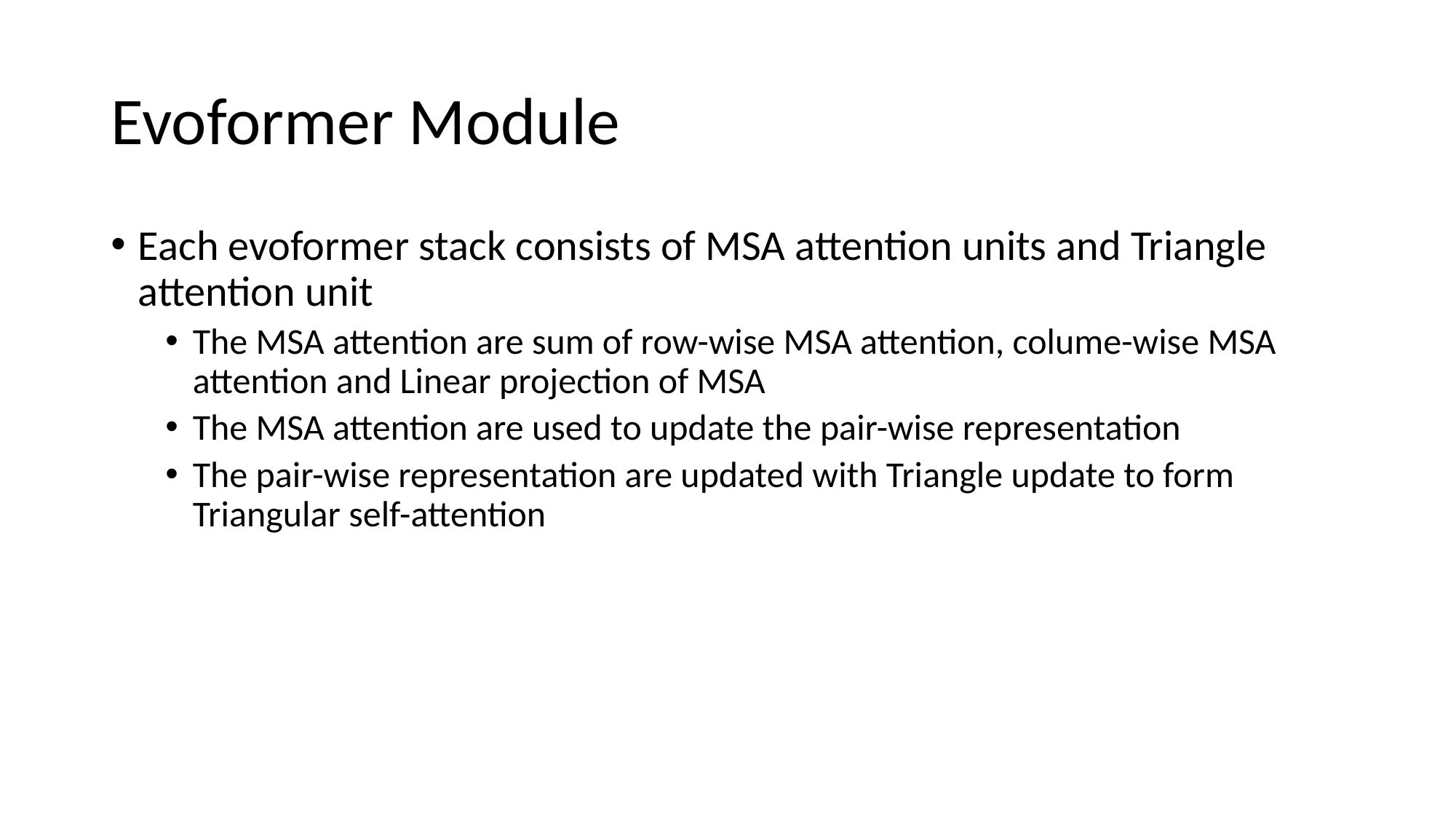

# Evoformer Module
Each evoformer stack consists of MSA attention units and Triangle attention unit
The MSA attention are sum of row-wise MSA attention, colume-wise MSA attention and Linear projection of MSA
The MSA attention are used to update the pair-wise representation
The pair-wise representation are updated with Triangle update to form Triangular self-attention